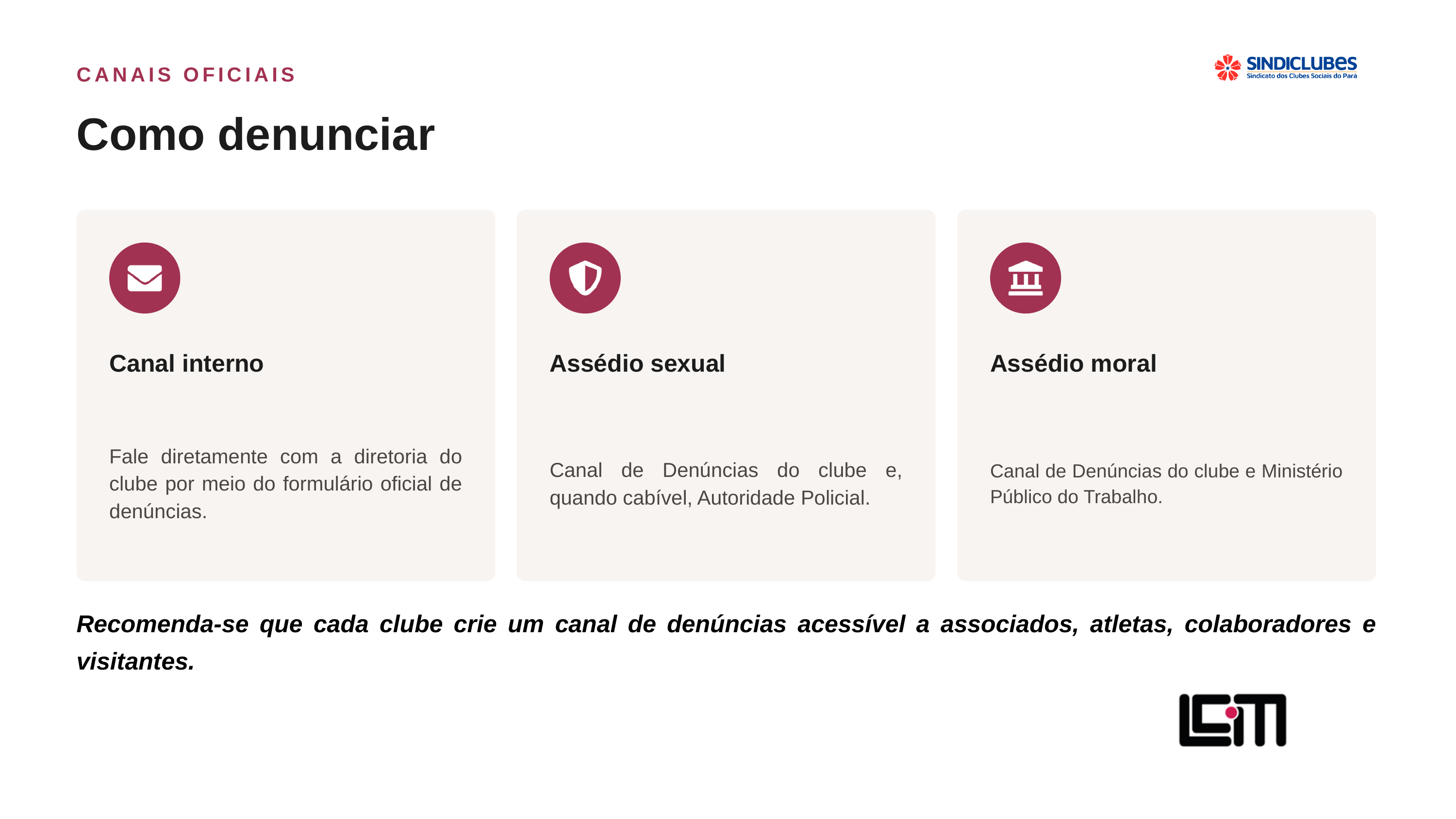

CANAIS OFICIAIS

Como denunciar

Canal interno

Assédio sexual

Assédio moral

Fale diretamente com a diretoria do clube por meio do formulário oficial de denúncias.

Canal de Denúncias do clube e, quando cabível, Autoridade Policial.

Canal de Denúncias do clube e Ministério Público do Trabalho.

Recomenda-se que cada clube crie um canal de denúncias acessível a associados, atletas, colaboradores e visitantes.